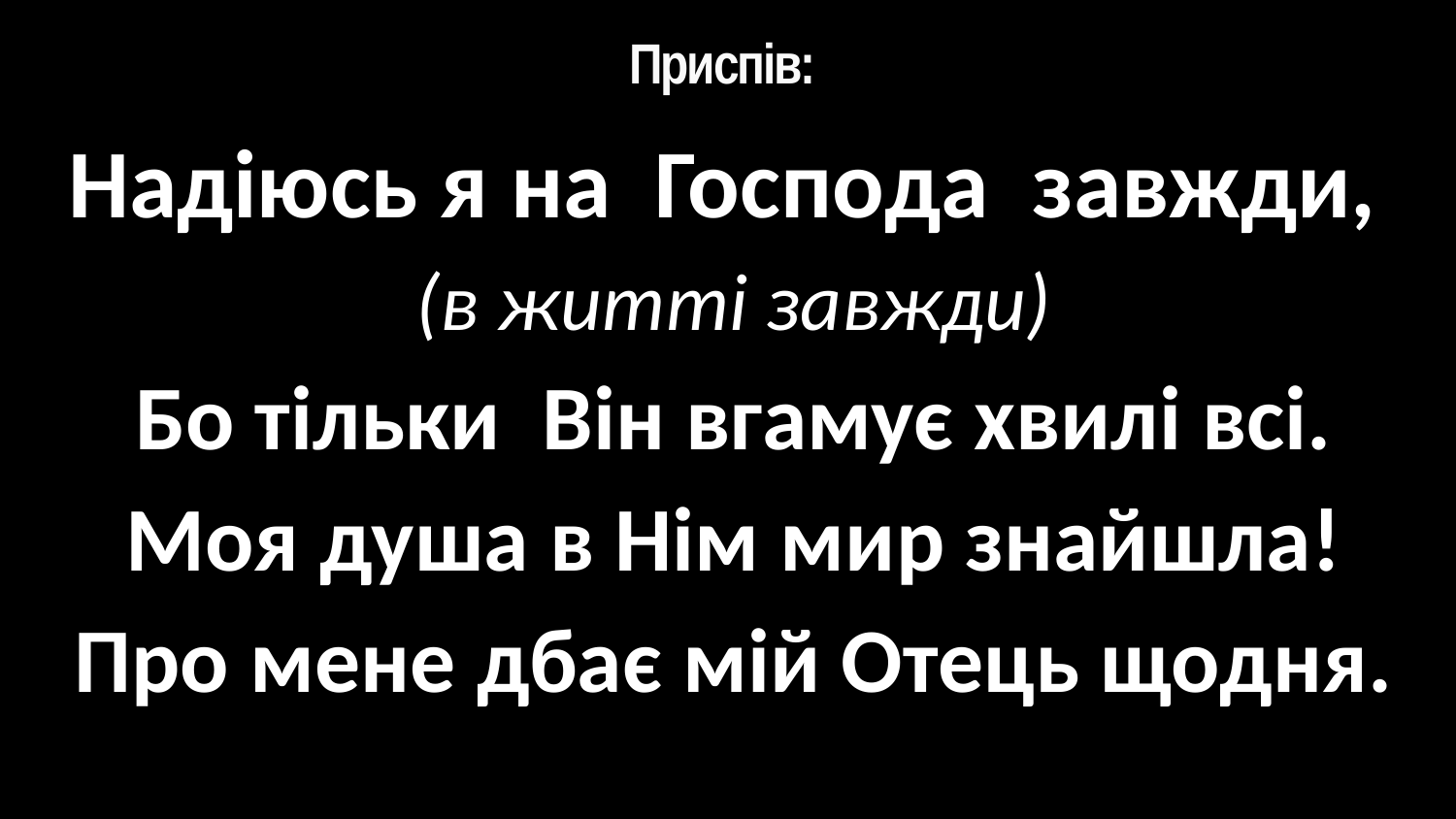

# Приспів:
Надіюсь я на  Господа  завжди,
(в житті завжди)
Бо тільки  Він вгамує хвилі всі.
Моя душа в Нім мир знайшла!
Про мене дбає мій Отець щодня.